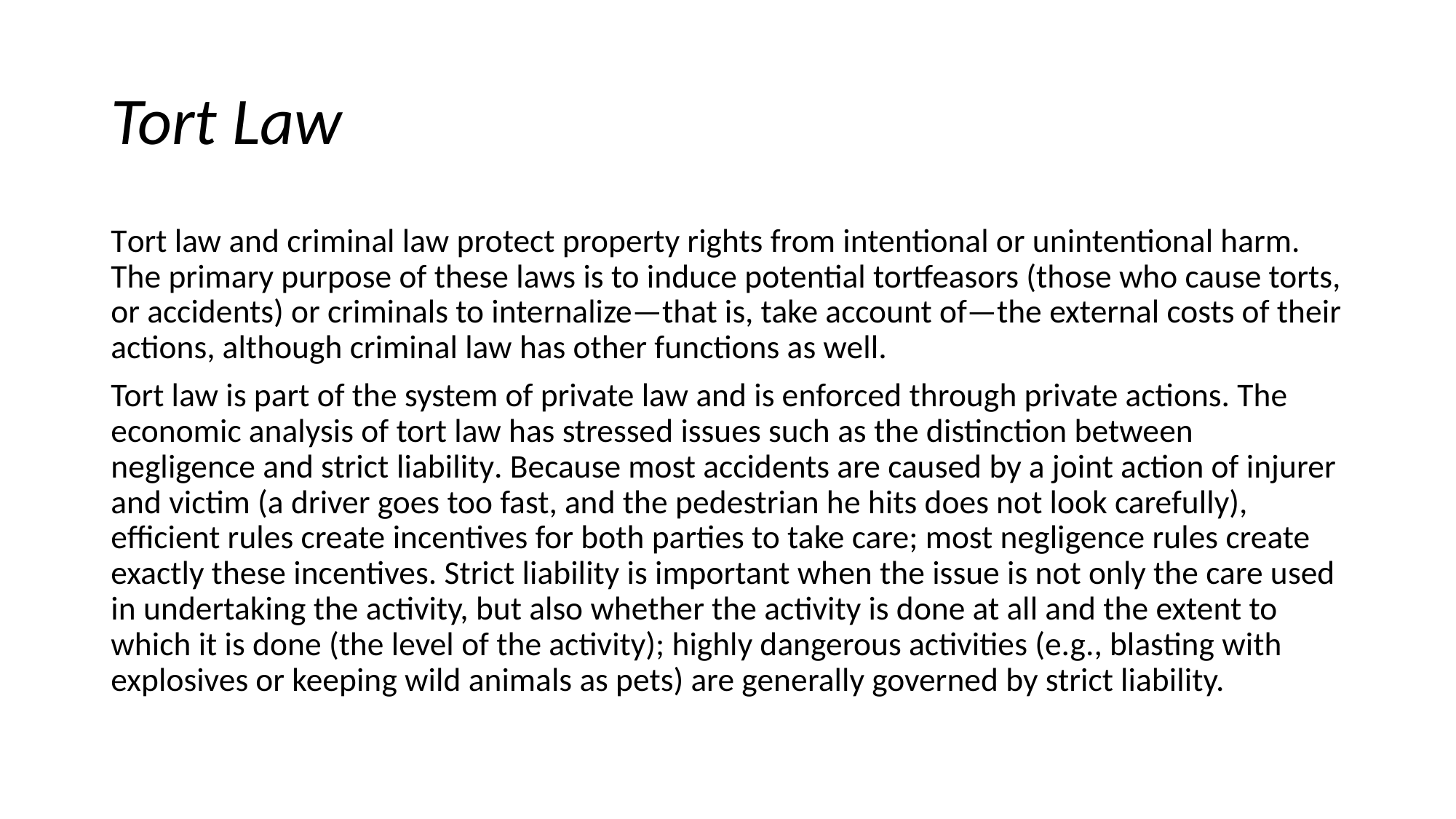

# Tort Law
Tort law and criminal law protect property rights from intentional or unintentional harm. The primary purpose of these laws is to induce potential tortfeasors (those who cause torts, or accidents) or criminals to internalize—that is, take account of—the external costs of their actions, although criminal law has other functions as well.
Tort law is part of the system of private law and is enforced through private actions. The economic analysis of tort law has stressed issues such as the distinction between negligence and strict liability. Because most accidents are caused by a joint action of injurer and victim (a driver goes too fast, and the pedestrian he hits does not look carefully), efficient rules create incentives for both parties to take care; most negligence rules create exactly these incentives. Strict liability is important when the issue is not only the care used in undertaking the activity, but also whether the activity is done at all and the extent to which it is done (the level of the activity); highly dangerous activities (e.g., blasting with explosives or keeping wild animals as pets) are generally governed by strict liability.